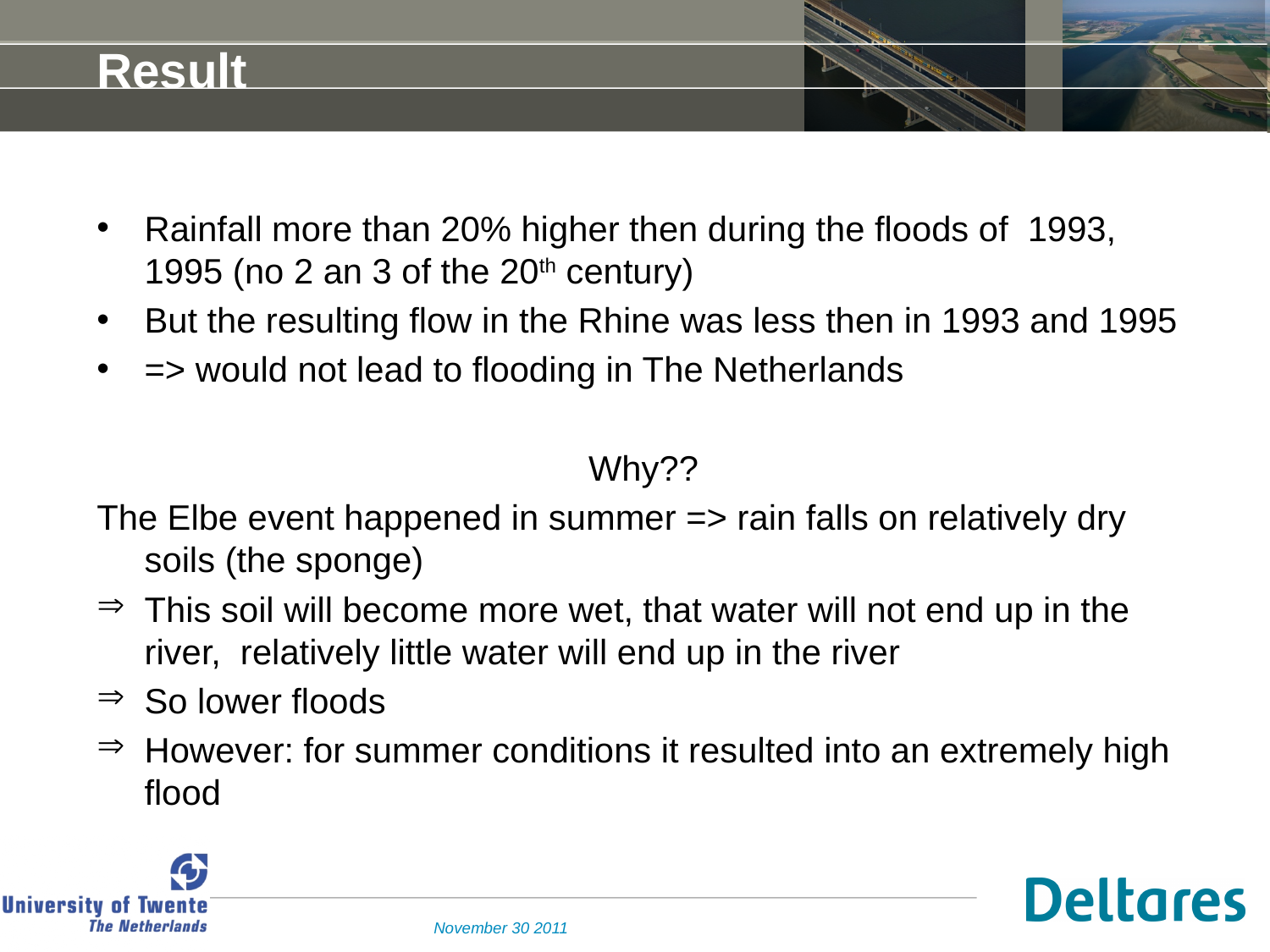

# Result
Rainfall more than 20% higher then during the floods of  1993, 1995 (no 2 an 3 of the 20th century)
But the resulting flow in the Rhine was less then in 1993 and 1995
=> would not lead to flooding in The Netherlands

Why??
The Elbe event happened in summer => rain falls on relatively dry soils (the sponge)
This soil will become more wet, that water will not end up in the river,  relatively little water will end up in the river
So lower floods
However: for summer conditions it resulted into an extremely high flood
November 30 2011